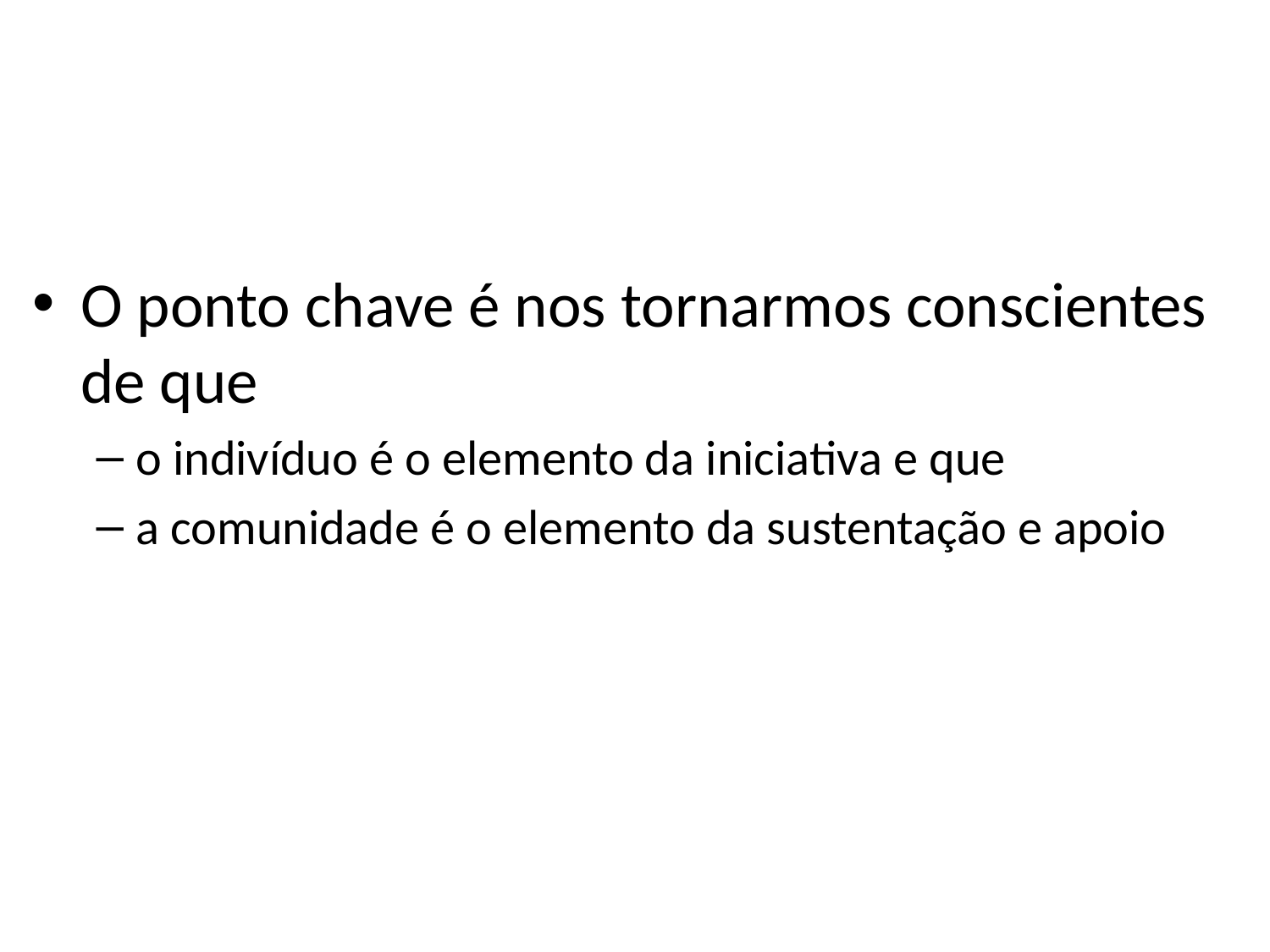

O ponto chave é nos tornarmos conscientes de que
o indivíduo é o elemento da iniciativa e que
a comunidade é o elemento da sustentação e apoio